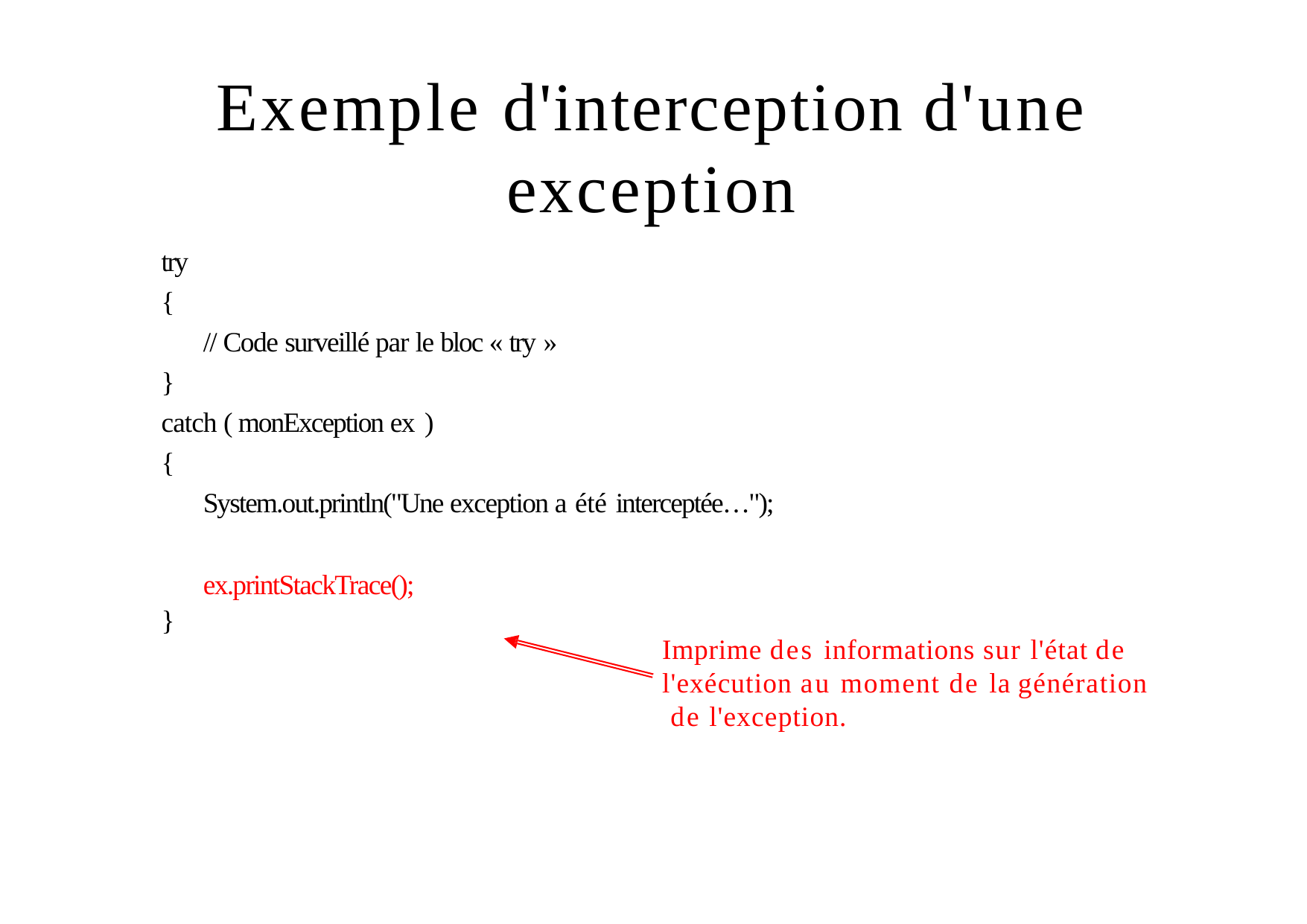

# Exemple d'interception d'une  exception
try
{
// Code surveillé par le bloc « try »
}
catch ( monException ex )
{
System.out.println("Une exception a été interceptée…");

ex.printStackTrace();
}
Imprime des informations sur l'état de
l'exécution au moment de la génération  de l'exception.